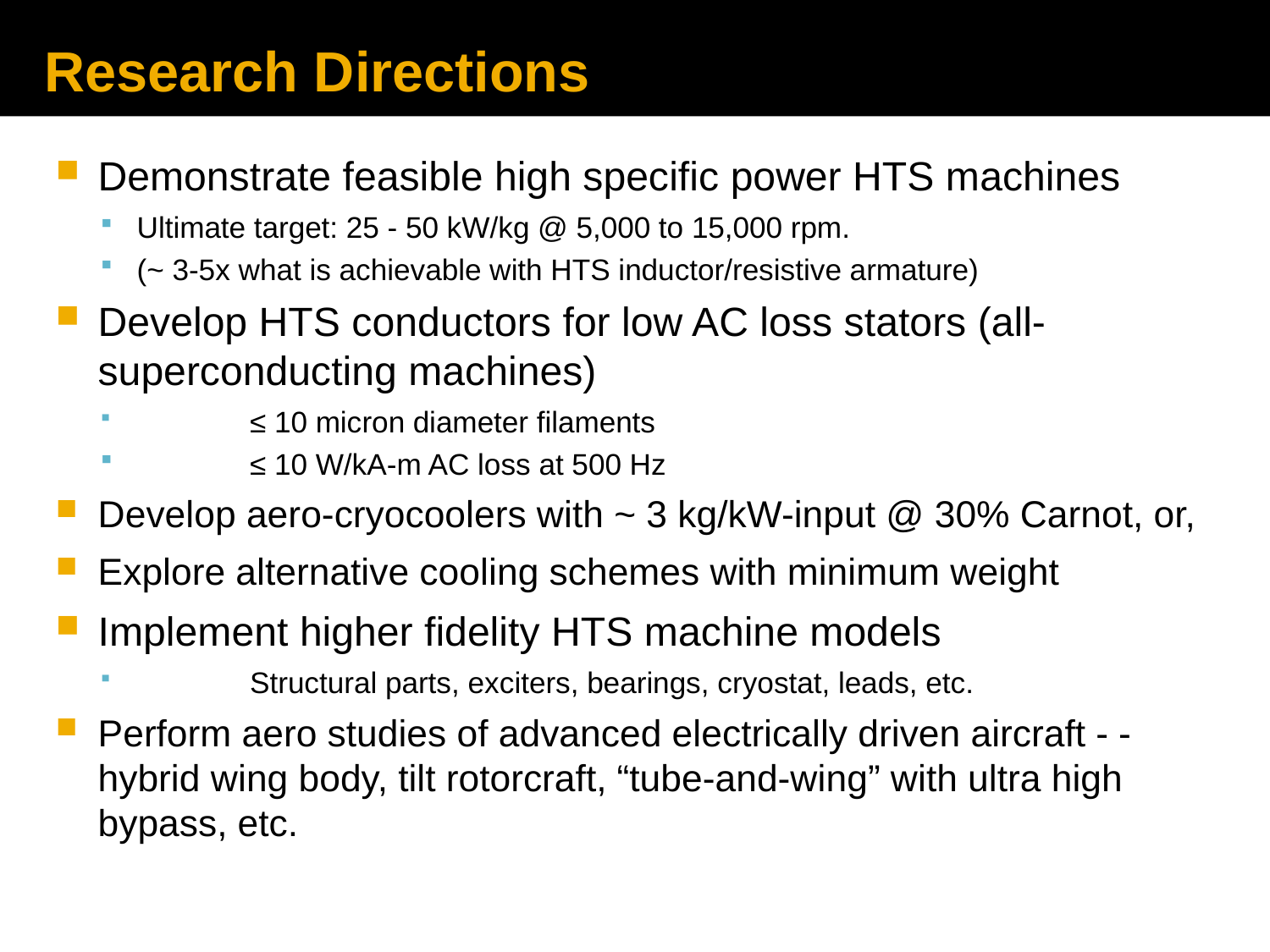

# Research Directions
Demonstrate feasible high specific power HTS machines
Ultimate target: 25 - 50 kW/kg @ 5,000 to 15,000 rpm.
(~ 3-5x what is achievable with HTS inductor/resistive armature)
Develop HTS conductors for low AC loss stators (all-superconducting machines)
 	≤ 10 micron diameter filaments
 	≤ 10 W/kA-m AC loss at 500 Hz
Develop aero-cryocoolers with ~ 3 kg/kW-input @ 30% Carnot, or,
Explore alternative cooling schemes with minimum weight
Implement higher fidelity HTS machine models
	Structural parts, exciters, bearings, cryostat, leads, etc.
Perform aero studies of advanced electrically driven aircraft - - hybrid wing body, tilt rotorcraft, “tube-and-wing” with ultra high bypass, etc.